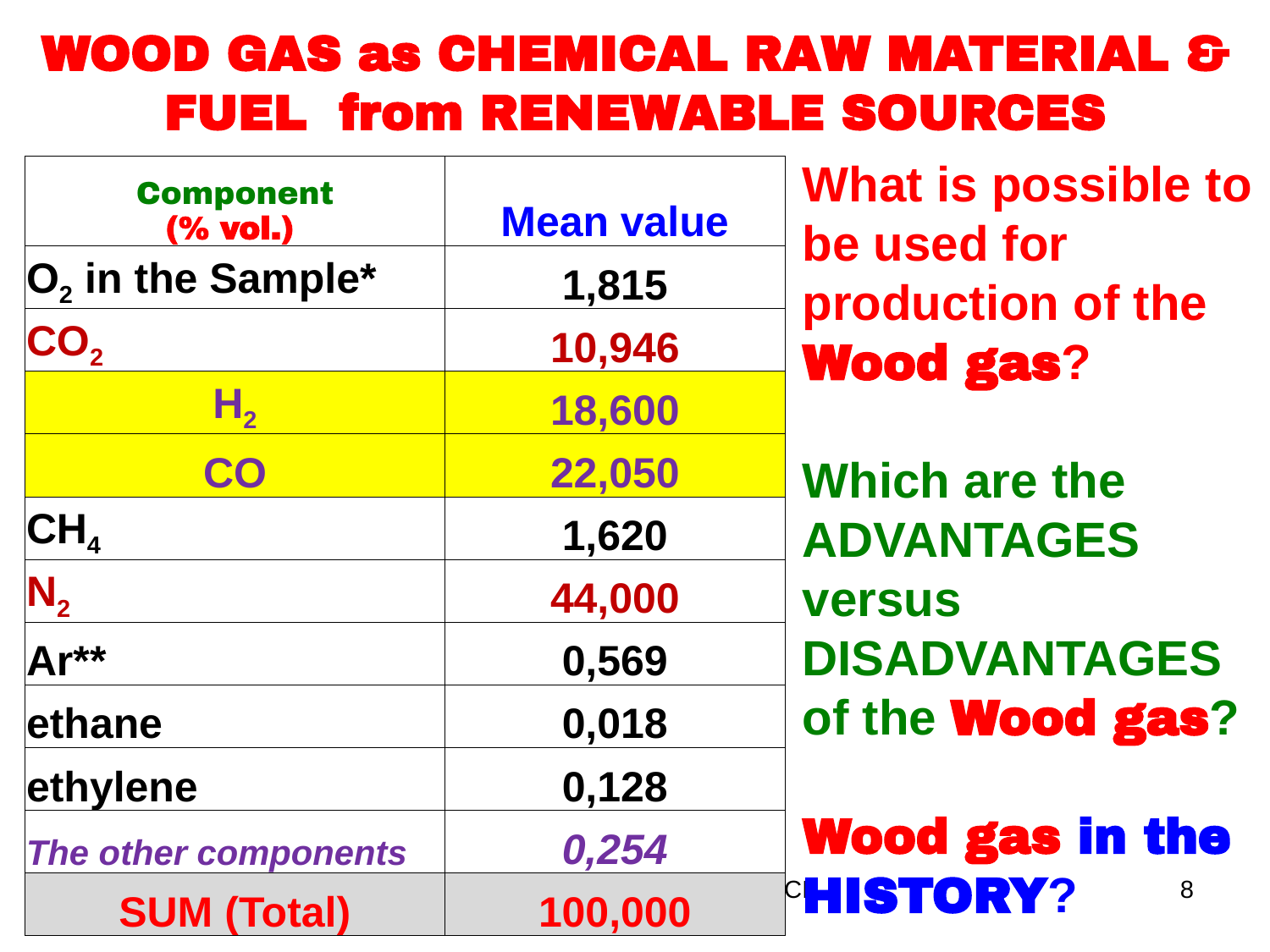

# WOOD GAS as CHEMICAL RAW MATERIAL & FUEL  from RENEWABLE SOURCES
What is possible to be used for production of the
Wood gas?

Which are the Advantages versus Disadvantages of the Wood gas?

Wood gas in the HISTORY?
| Component (% vol.) | Mean value |
| --- | --- |
| O2 in the Sample\* | 1,815 |
| CO2 | 10,946 |
| H2 | 18,600 |
| CO | 22,050 |
| CH4 | 1,620 |
| N2 | 44,000 |
| Ar\*\* | 0,569 |
| ethane | 0,018 |
| ethylene | 0,128 |
| The other components | 0,254 |
| SUM (Total) | 100,000 |
January 2018/4_2
NATURAL POLYMERS MU SCI 4_2 2018
8